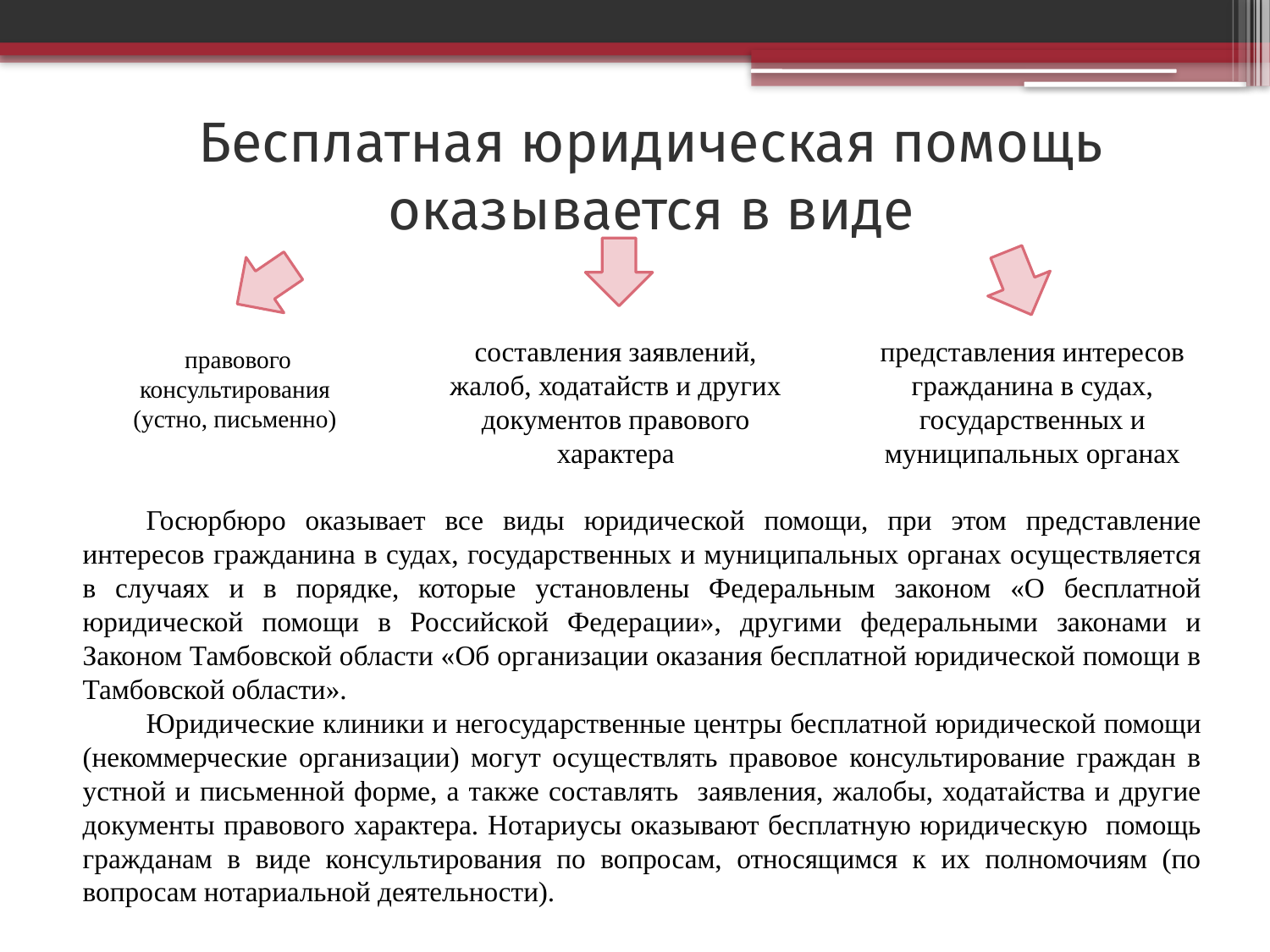

# Бесплатная юридическая помощь оказывается в виде

составления заявлений, жалоб, ходатайств и других документов правового характера
представления интересов гражданина в судах, государственных и муниципальных органах
правового консультирования
(устно, письменно)

Госюрбюро оказывает все виды юридической помощи, при этом представление интересов гражданина в судах, государственных и муниципальных органах осуществляется в случаях и в порядке, которые установлены Федеральным законом «О бесплатной юридической помощи в Российской Федерации», другими федеральными законами и Законом Тамбовской области «Об организации оказания бесплатной юридической помощи в Тамбовской области».
Юридические клиники и негосударственные центры бесплатной юридической помощи (некоммерческие организации) могут осуществлять правовое консультирование граждан в устной и письменной форме, а также составлять  заявления, жалобы, ходатайства и другие документы правового характера. Нотариусы оказывают бесплатную юридическую  помощь гражданам в виде консультирования по вопросам, относящимся к их полномочиям (по вопросам нотариальной деятельности).